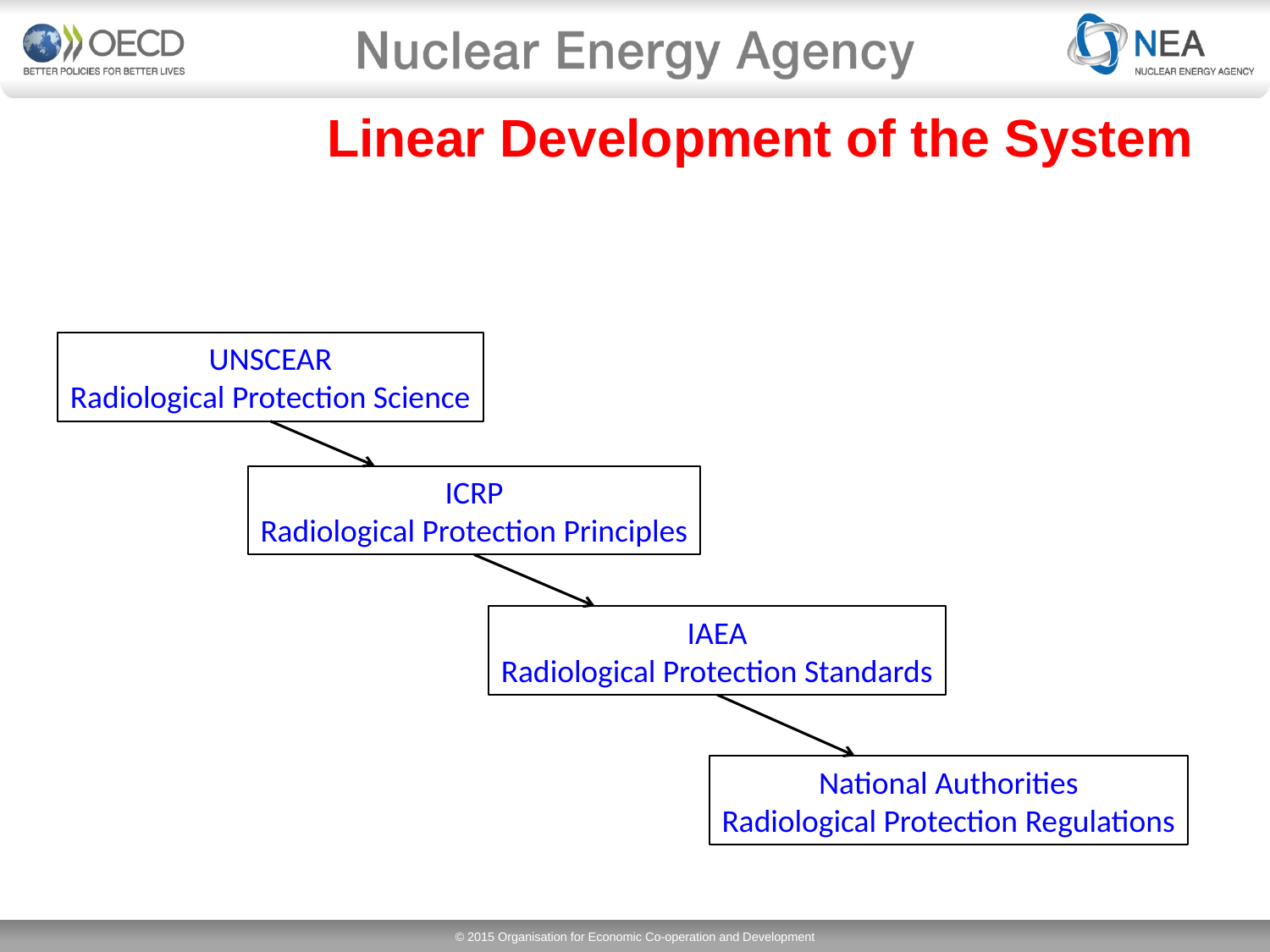

# Linear Development of the System
UNSCEAR
Radiological Protection Science
ICRP
Radiological Protection Principles
IAEA
Radiological Protection Standards
National Authorities
Radiological Protection Regulations